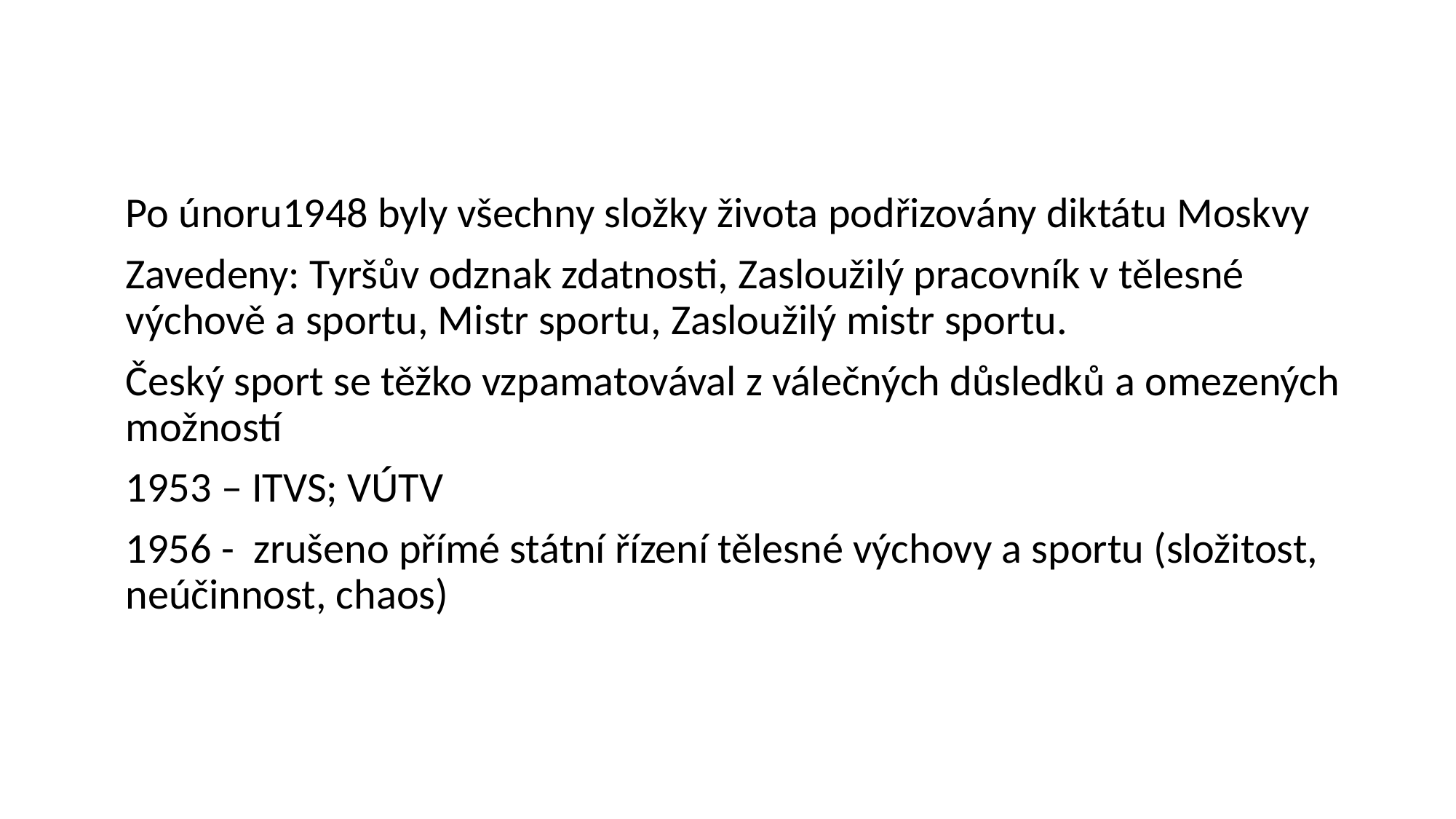

#
Po únoru1948 byly všechny složky života podřizovány diktátu Moskvy
Zavedeny: Tyršův odznak zdatnosti, Zasloužilý pracovník v tělesné výchově a sportu, Mistr sportu, Zasloužilý mistr sportu.
Český sport se těžko vzpamatovával z válečných důsledků a omezených možností
1953 – ITVS; VÚTV
1956 -  zrušeno přímé státní řízení tělesné výchovy a sportu (složitost, neúčinnost, chaos)